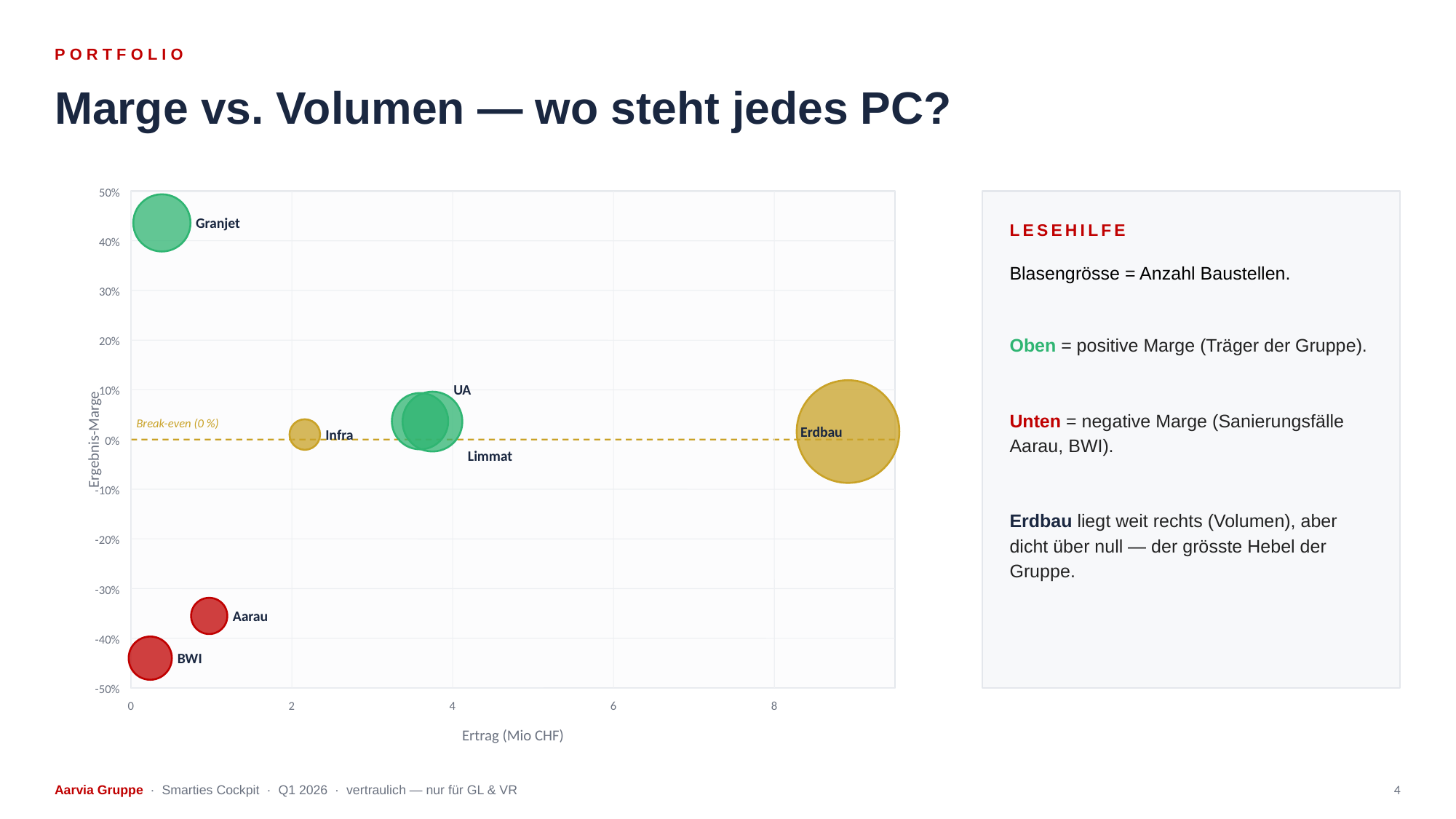

PORTFOLIO
Marge vs. Volumen — wo steht jedes PC?
50%

Granjet
LESEHILFE
40%

Blasengrösse = Anzahl Baustellen.

Oben = positive Marge (Träger der Gruppe).

Unten = negative Marge (Sanierungsfälle Aarau, BWI).

Erdbau liegt weit rechts (Volumen), aber dicht über null — der grösste Hebel der Gruppe.
30%

20%

Ergebnis-Marge
UA
10%

Break-even (0 %)
Erdbau

Infra
0%

Limmat
-10%

-20%

-30%

Aarau
-40%

BWI
-50%

0
2
4
6
8
Ertrag (Mio CHF)
Aarvia Gruppe  ·  Smarties Cockpit  ·  Q1 2026  ·  vertraulich — nur für GL & VR
4